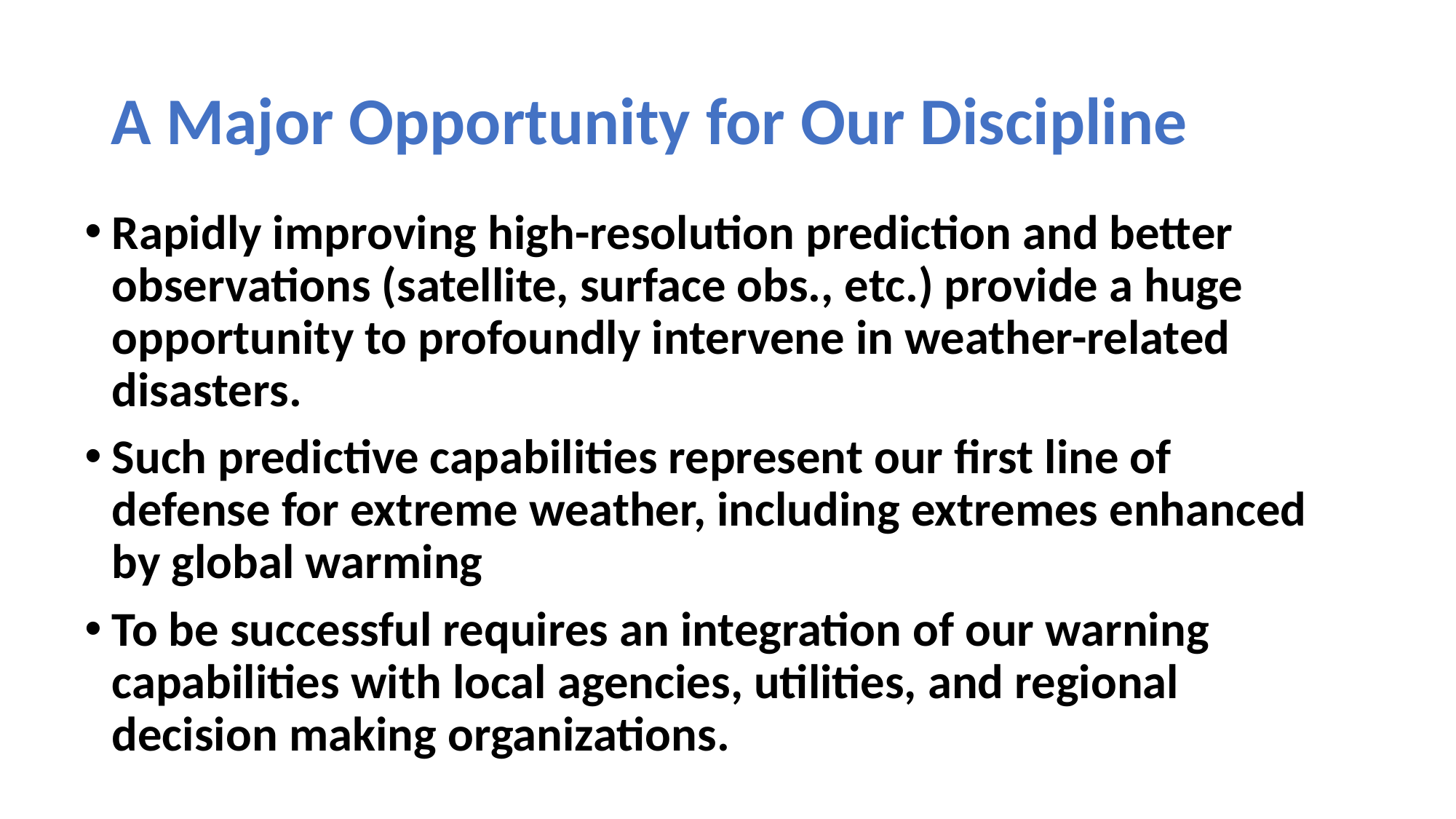

# A Major Opportunity for Our Discipline
Rapidly improving high-resolution prediction and better observations (satellite, surface obs., etc.) provide a huge opportunity to profoundly intervene in weather-related disasters.
Such predictive capabilities represent our first line of defense for extreme weather, including extremes enhanced by global warming
To be successful requires an integration of our warning capabilities with local agencies, utilities, and regional decision making organizations.